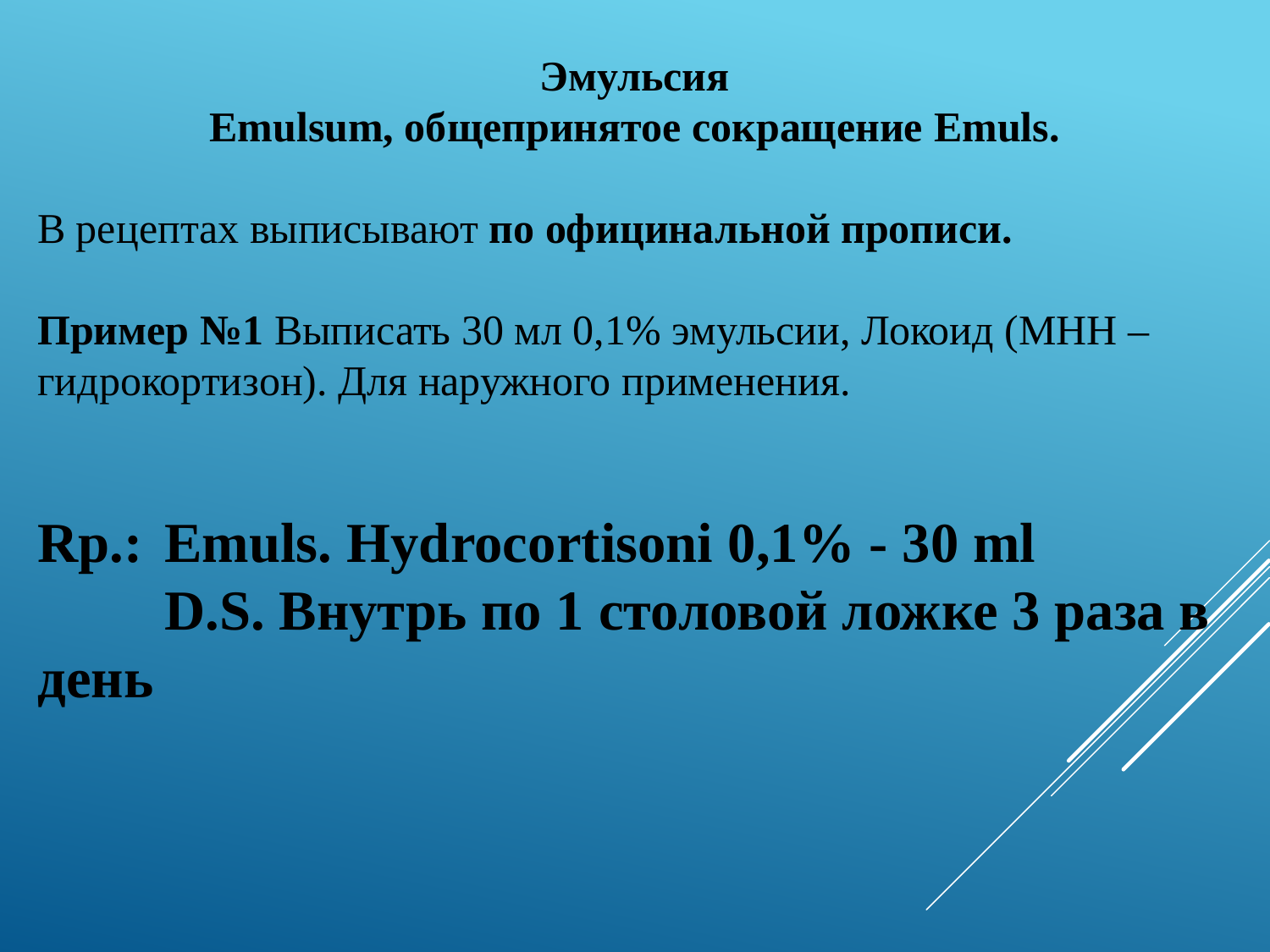

Эмульсия
Emulsum, общепринятое сокращение Emuls.

В рецептах выписывают по официнальной прописи.

Пример №1 Выписать 30 мл 0,1% эмульсии, Локоид (МНН – гидрокортизон). Для наружного применения.

Rp.: 	Emuls. Hydrocortisoni 0,1% - 30 ml
	D.S. Внутрь по 1 столовой ложке 3 раза в день